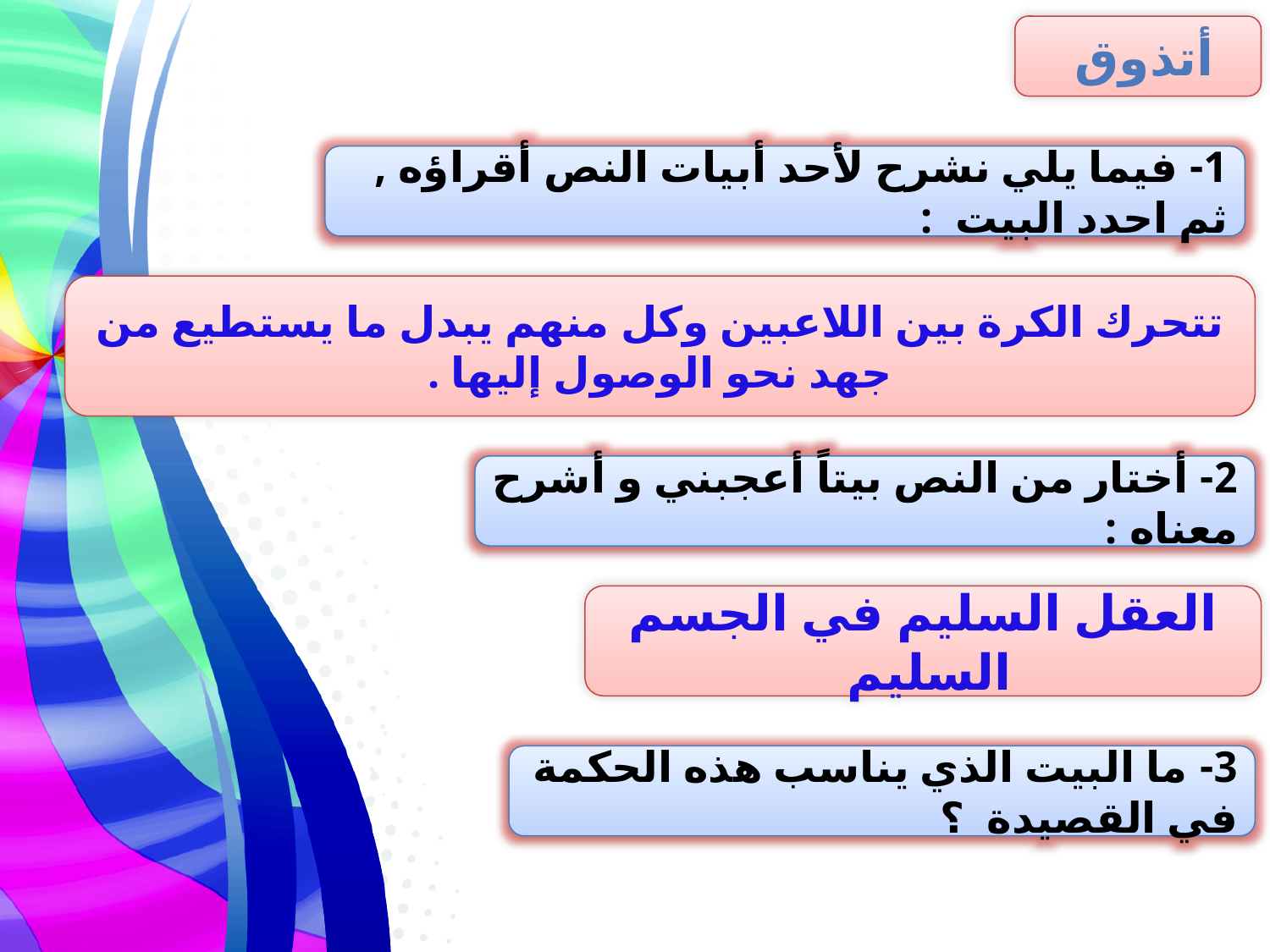

أتذوق
1- فيما يلي نشرح لأحد أبيات النص أقراؤه , ثم احدد البيت  :
تتحرك الكرة بين اللاعبين وكل منهم يبدل ما يستطيع من جهد نحو الوصول إليها .
2- أختار من النص بيتاً أعجبني و أشرح معناه :
العقل السليم في الجسم السليم
3- ما البيت الذي يناسب هذه الحكمة في القصيدة  ؟